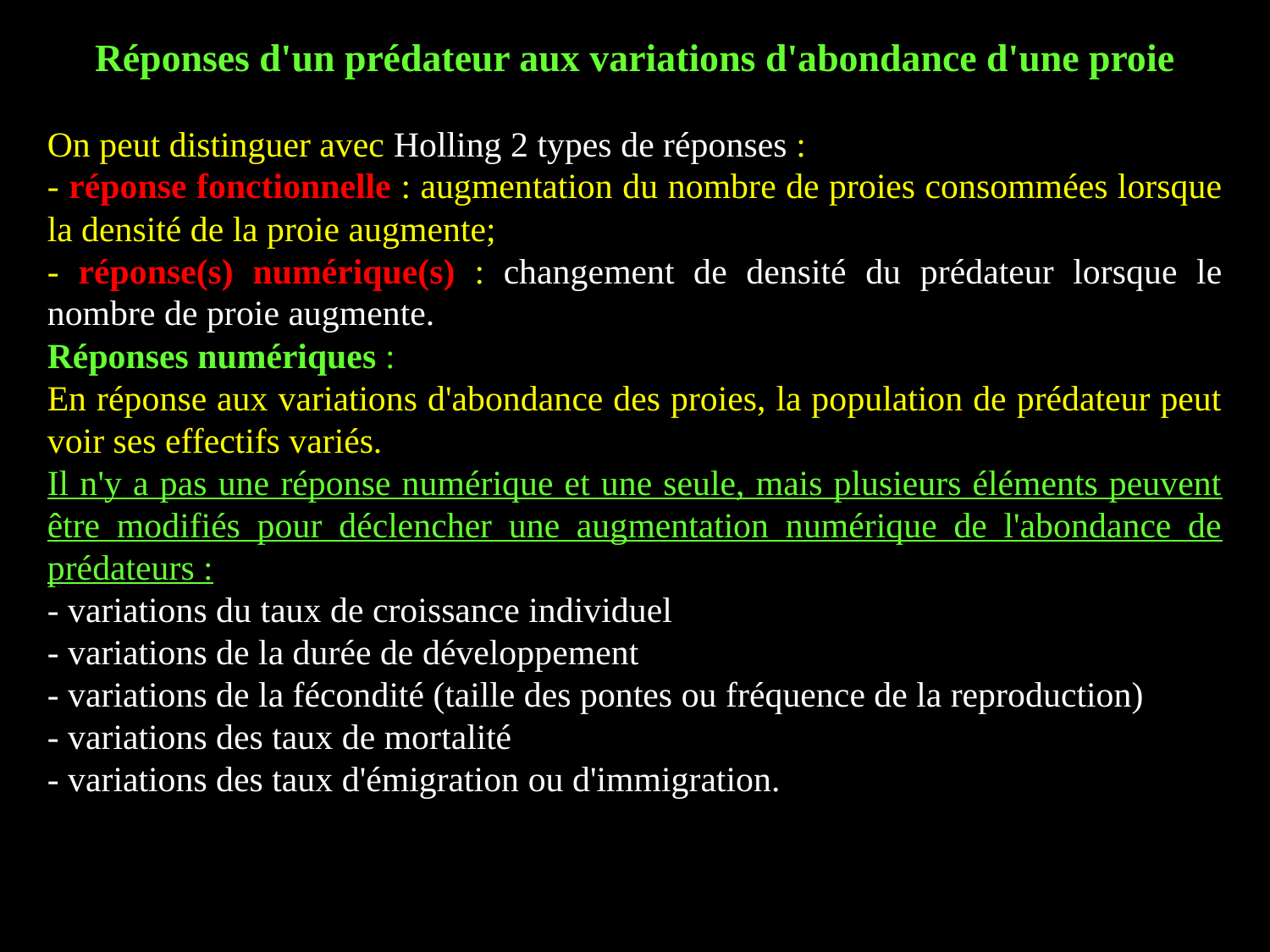

Réponses d'un prédateur aux variations d'abondance d'une proie

On peut distinguer avec Holling 2 types de réponses :
- réponse fonctionnelle : augmentation du nombre de proies consommées lorsque la densité de la proie augmente;
- réponse(s) numérique(s) : changement de densité du prédateur lorsque le nombre de proie augmente.
Réponses numériques :
En réponse aux variations d'abondance des proies, la population de prédateur peut voir ses effectifs variés.
Il n'y a pas une réponse numérique et une seule, mais plusieurs éléments peuvent être modifiés pour déclencher une augmentation numérique de l'abondance de prédateurs :
- variations du taux de croissance individuel
- variations de la durée de développement
- variations de la fécondité (taille des pontes ou fréquence de la reproduction)
- variations des taux de mortalité
- variations des taux d'émigration ou d'immigration.